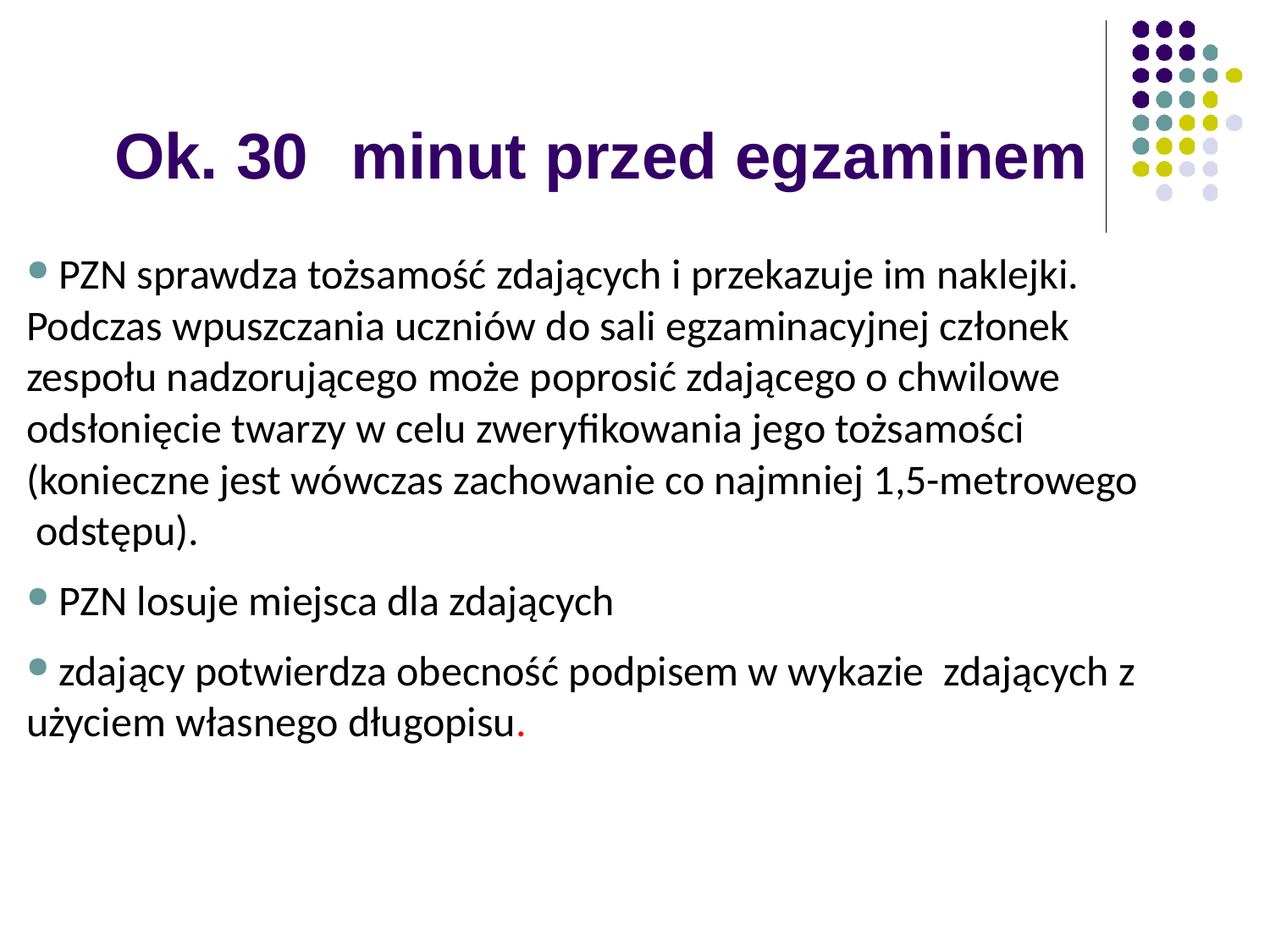

Ok. 30	minut przed egzaminem
 PZN sprawdza tożsamość zdających i przekazuje im naklejki. Podczas wpuszczania uczniów do sali egzaminacyjnej członek  zespołu nadzorującego może poprosić zdającego o chwilowe  odsłonięcie twarzy w celu zweryﬁkowania jego tożsamości  (konieczne jest wówczas zachowanie co najmniej 1,5-metrowego  odstępu).
 PZN losuje miejsca dla zdających
 zdający potwierdza obecność podpisem w wykazie  zdających z użyciem własnego długopisu.